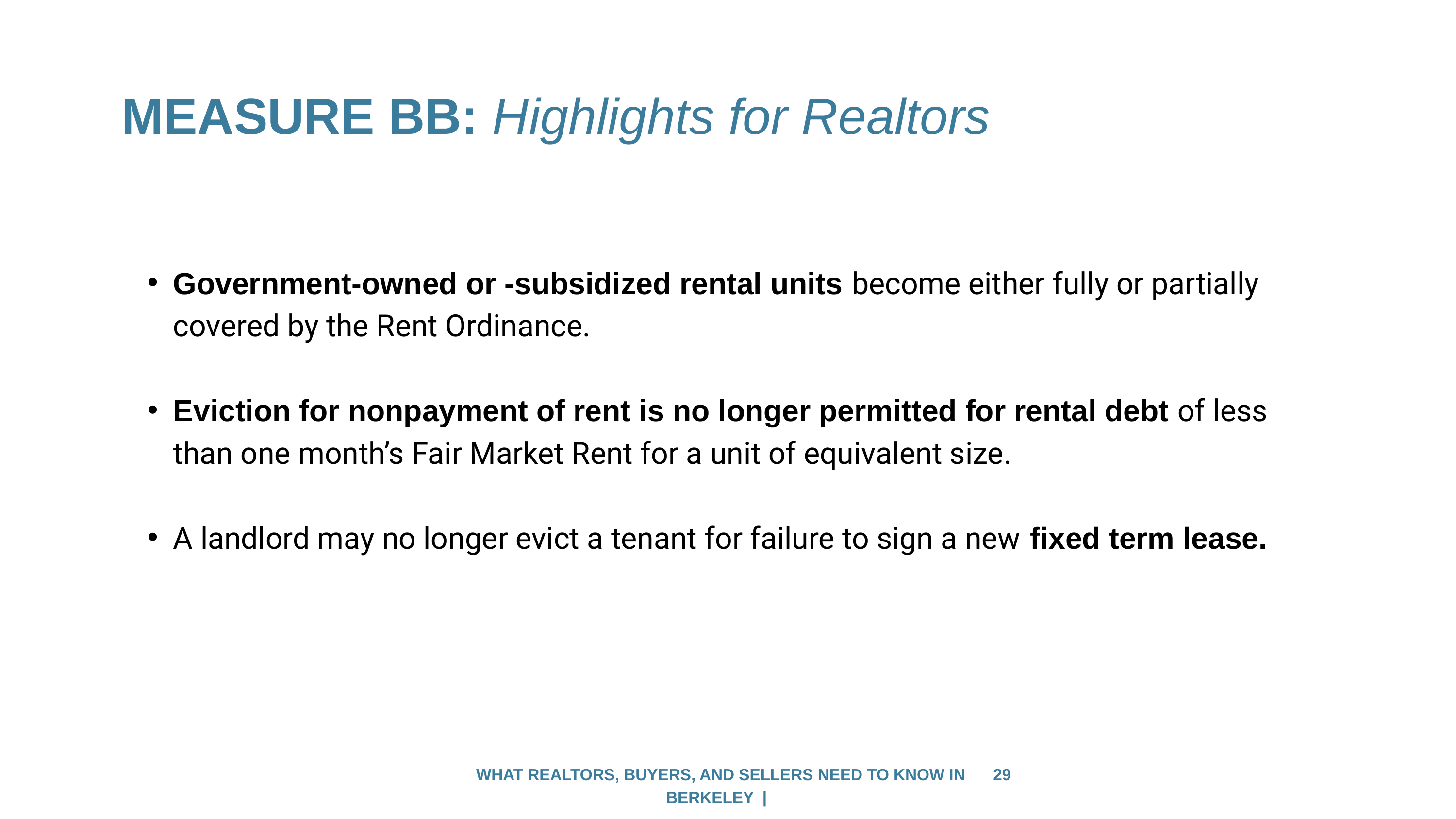

MEASURE BB: Highlights for Realtors
Government-owned or -subsidized rental units become either fully or partially covered by the Rent Ordinance.

Eviction for nonpayment of rent is no longer permitted for rental debt of less than one month’s Fair Market Rent for a unit of equivalent size.

A landlord may no longer evict a tenant for failure to sign a new fixed term lease.
WHAT REALTORS, BUYERS, AND SELLERS NEED TO KNOW IN BERKELEY  |
29